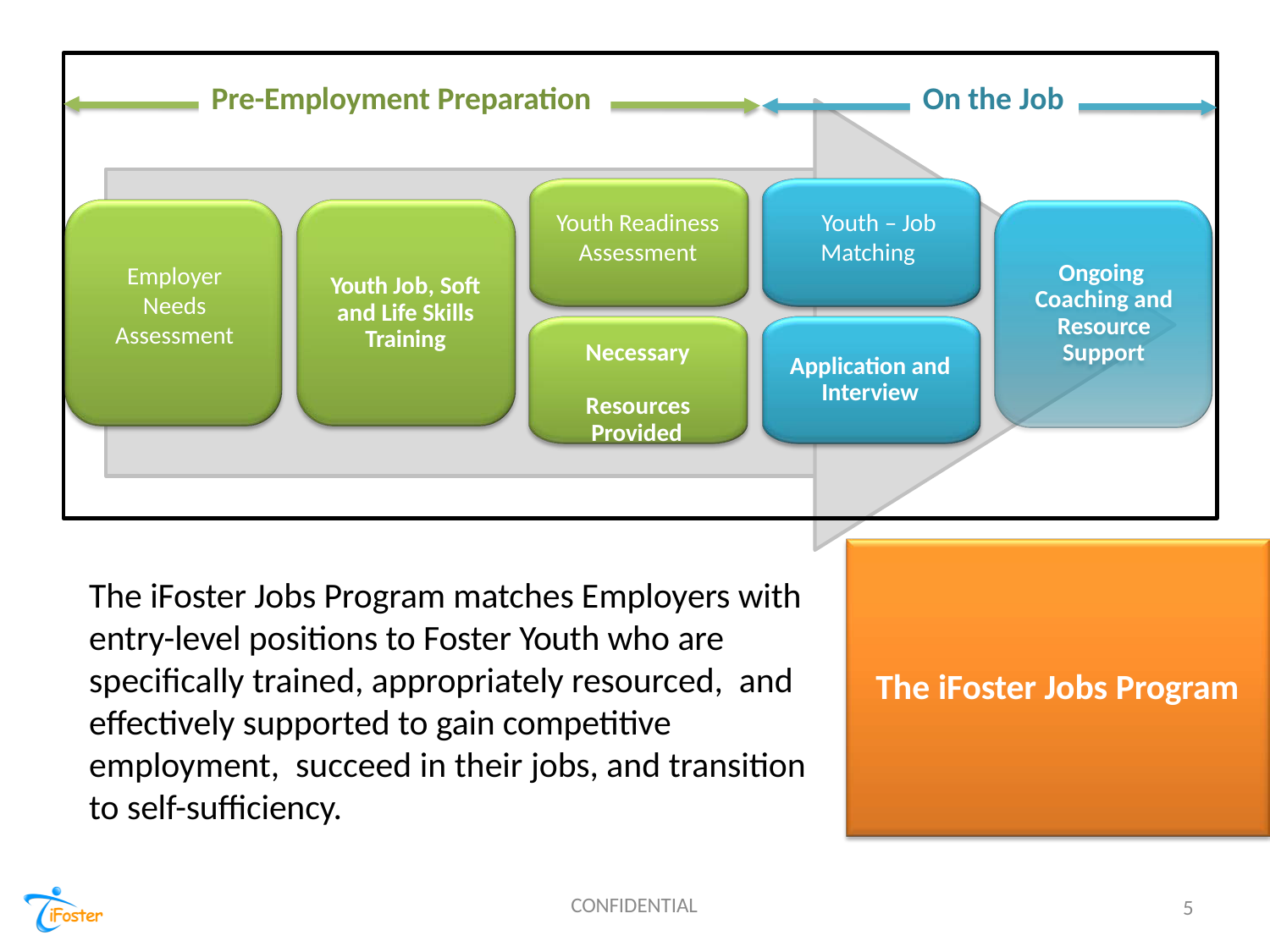

# Pre-Employment Preparation
On the Job

Youth Readiness Assessment

   Youth – Job Matching

Youth Readiness  Assessment
Youth – Job
Matching
Employer Needs Assessment
Ongoing  Coaching and  Resource  Support
Youth Job, Soft  and Life Skills  Training
Employer Needs
Assessment
Necessary  Resources  Provided
Application and
Interview

The iFoster Jobs Program matches Employers with entry-level positions to Foster Youth who are specifically trained, appropriately resourced,  and effectively supported to gain competitive employment,  succeed in their jobs, and transition to self-sufficiency.
The iFoster Jobs Program
CONFIDENTIAL
5